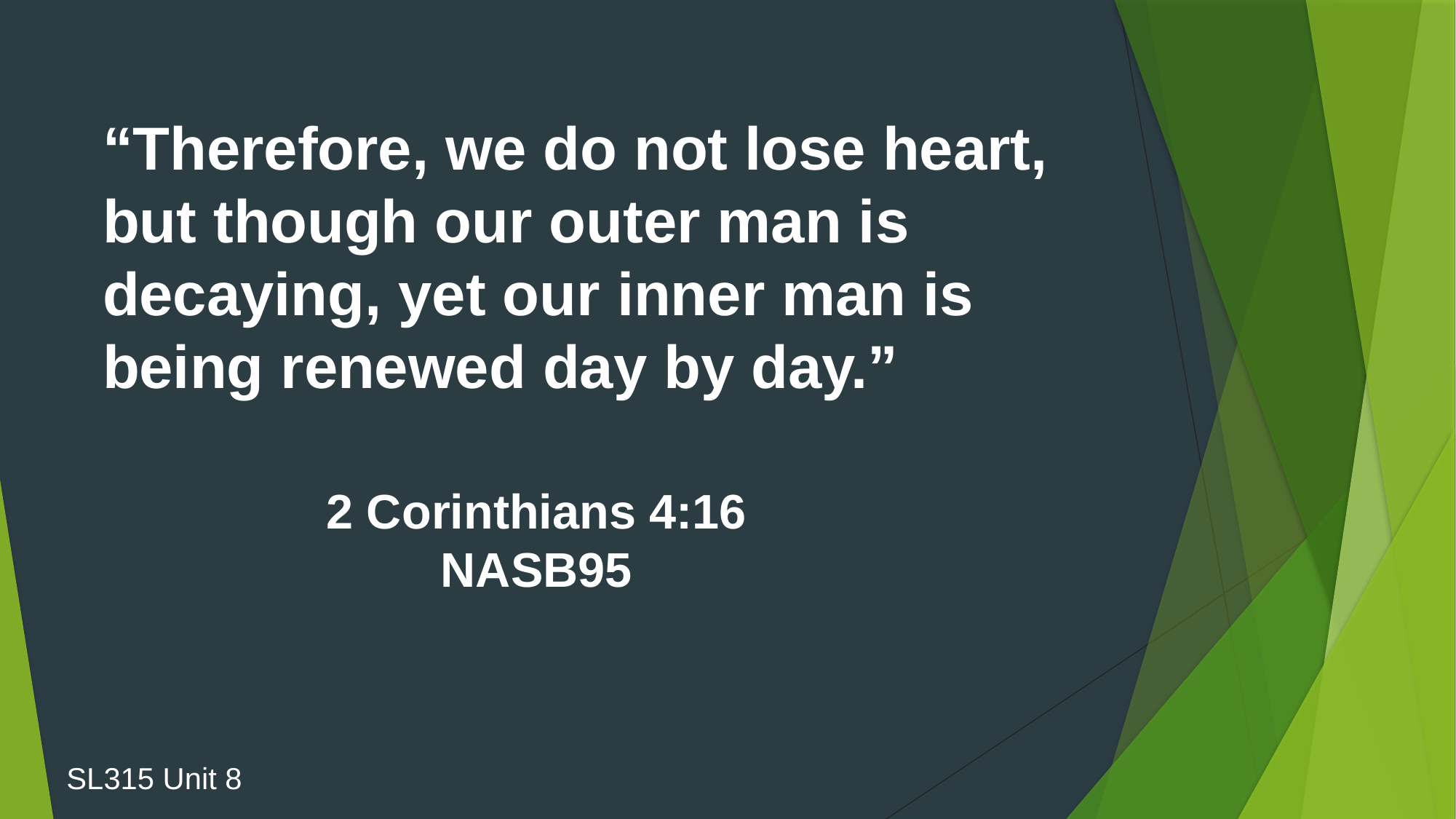

“Therefore, we do not lose heart, but though our outer man is decaying, yet our inner man is being renewed day by day.”
2 Corinthians 4:16
NASB95
SL315 Unit 8